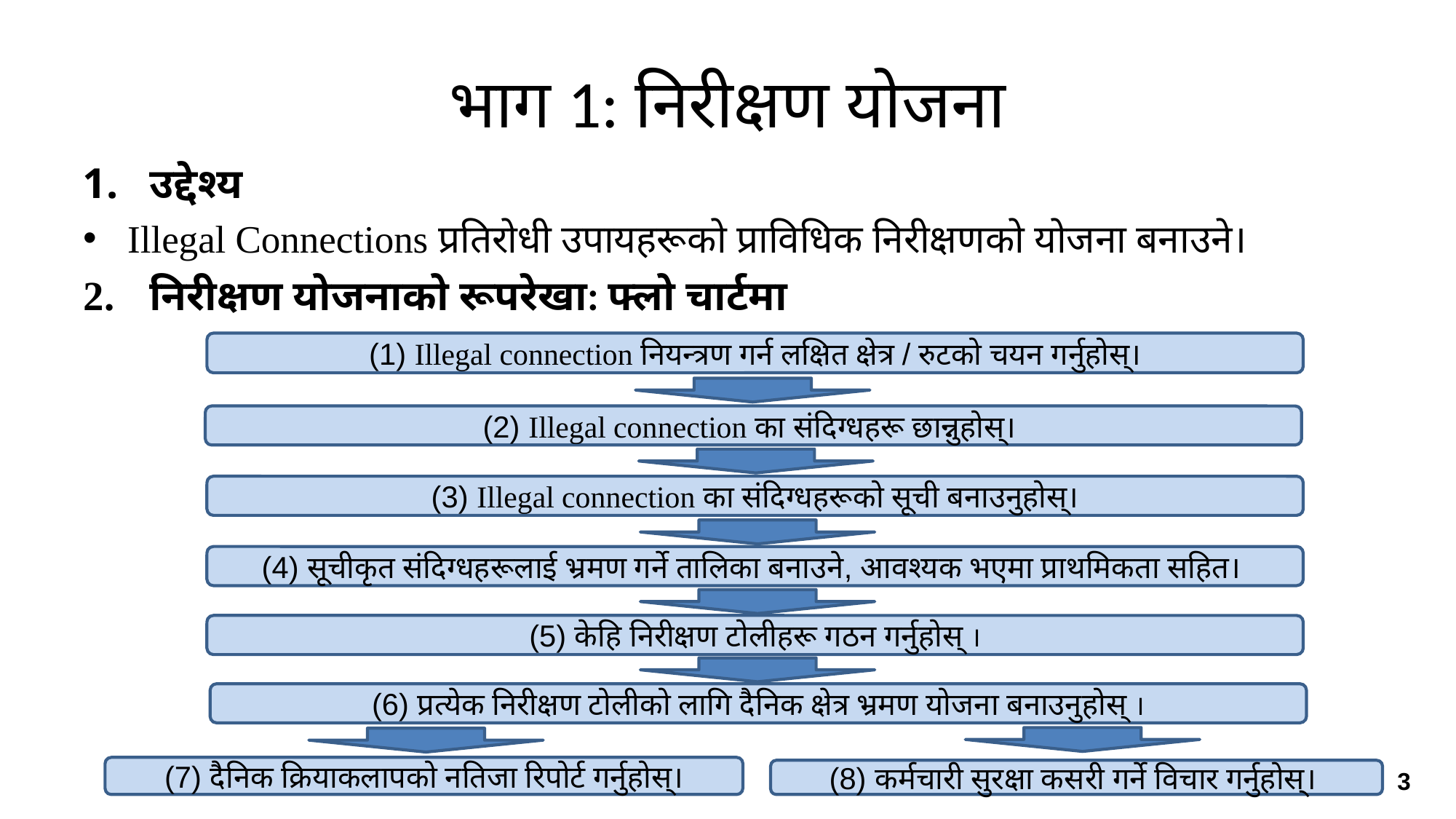

# भाग 1: निरीक्षण योजना
उद्देश्य
Illegal Connections प्रतिरोधी उपायहरूको प्राविधिक निरीक्षणको योजना बनाउने।
निरीक्षण योजनाको रूपरेखा: फ्लो चार्टमा

(1) Illegal connection नियन्त्रण गर्न लक्षित क्षेत्र / रुटको चयन गर्नुहोस्।

(2) Illegal connection का संदिग्धहरू छान्नुहोस्।

(3) Illegal connection का संदिग्धहरूको सूची बनाउनुहोस्।

(4) सूचीकृत संदिग्धहरूलाई भ्रमण गर्ने तालिका बनाउने, आवश्यक भएमा प्राथमिकता सहित।

(5) केहि निरीक्षण टोलीहरू गठन गर्नुहोस् ।

(6) प्रत्येक निरीक्षण टोलीको लागि दैनिक क्षेत्र भ्रमण योजना बनाउनुहोस् ।

(7) दैनिक क्रियाकलापको नतिजा रिपोर्ट गर्नुहोस्।
(8) कर्मचारी सुरक्षा कसरी गर्ने विचार गर्नुहोस्।
3